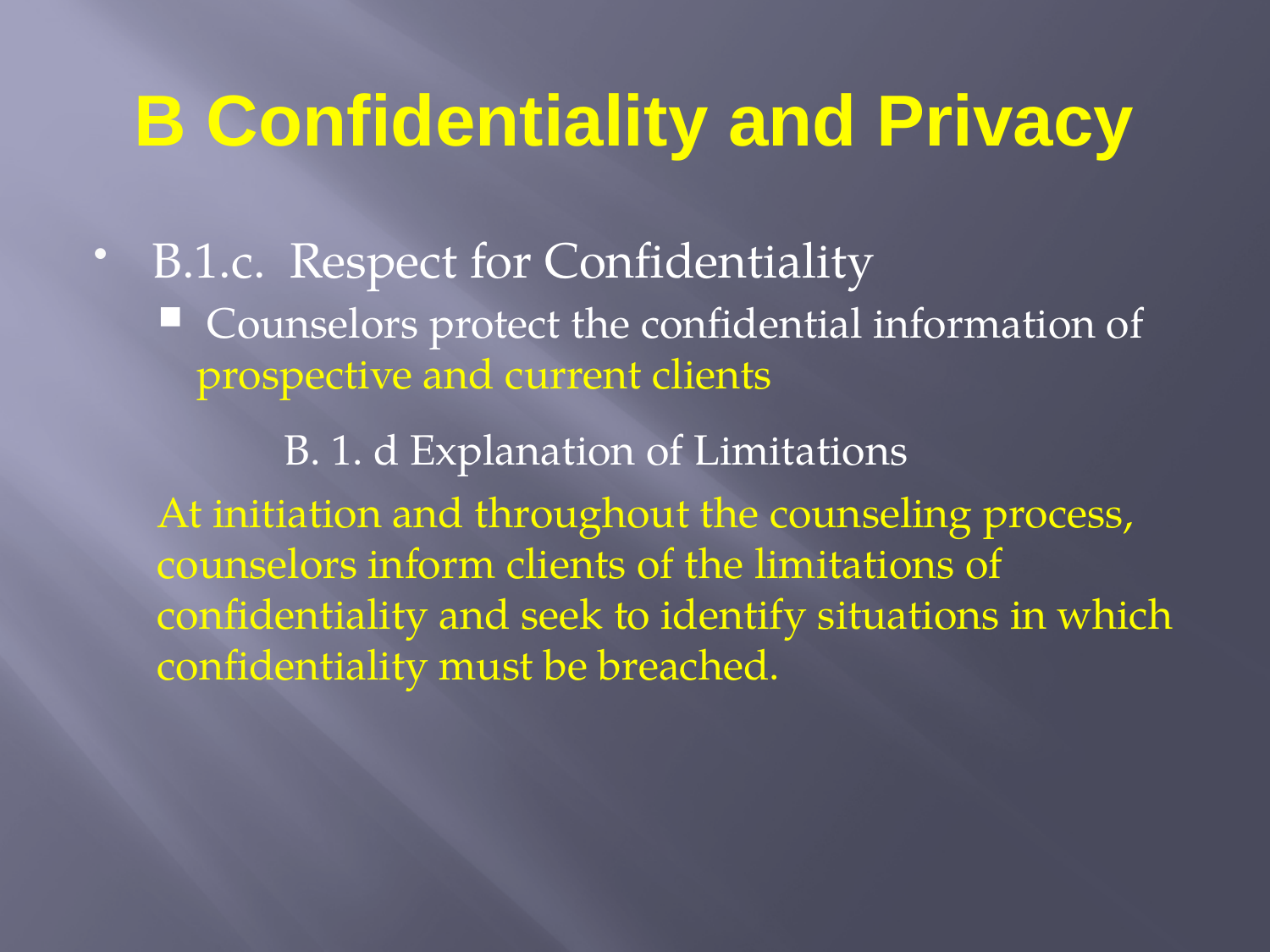

# B Confidentiality and Privacy
B.1.c.  Respect for Confidentiality
 Counselors protect the confidential information of prospective and current clients
	B. 1. d Explanation of Limitations
At initiation and throughout the counseling process, counselors inform clients of the limitations of confidentiality and seek to identify situations in which confidentiality must be breached.